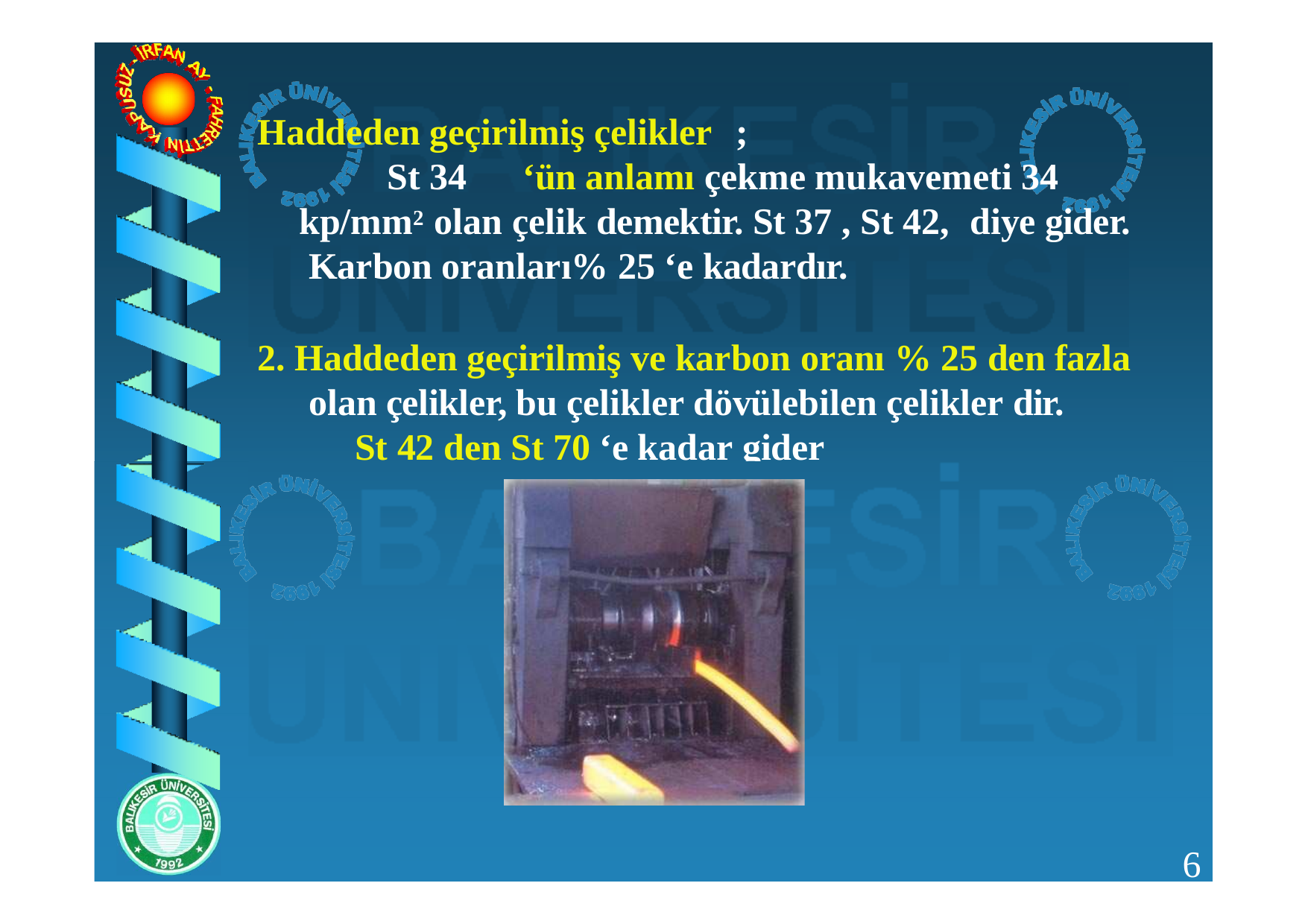

Haddeden geçirilmiş çelikler	;
St 34	‘ün anlamı çekme mukavemeti 34  kp/mm2  olan çelik demektir. St 37 , St 42,	diye gider.  Karbon oranları% 25 ‘e kadardır.

2. Haddeden geçirilmiş ve karbon oranı % 25 den fazla  olan çelikler, bu çelikler dövülebilen çelikler dir.
St 42 den St 70 ‘e kadar gider

6